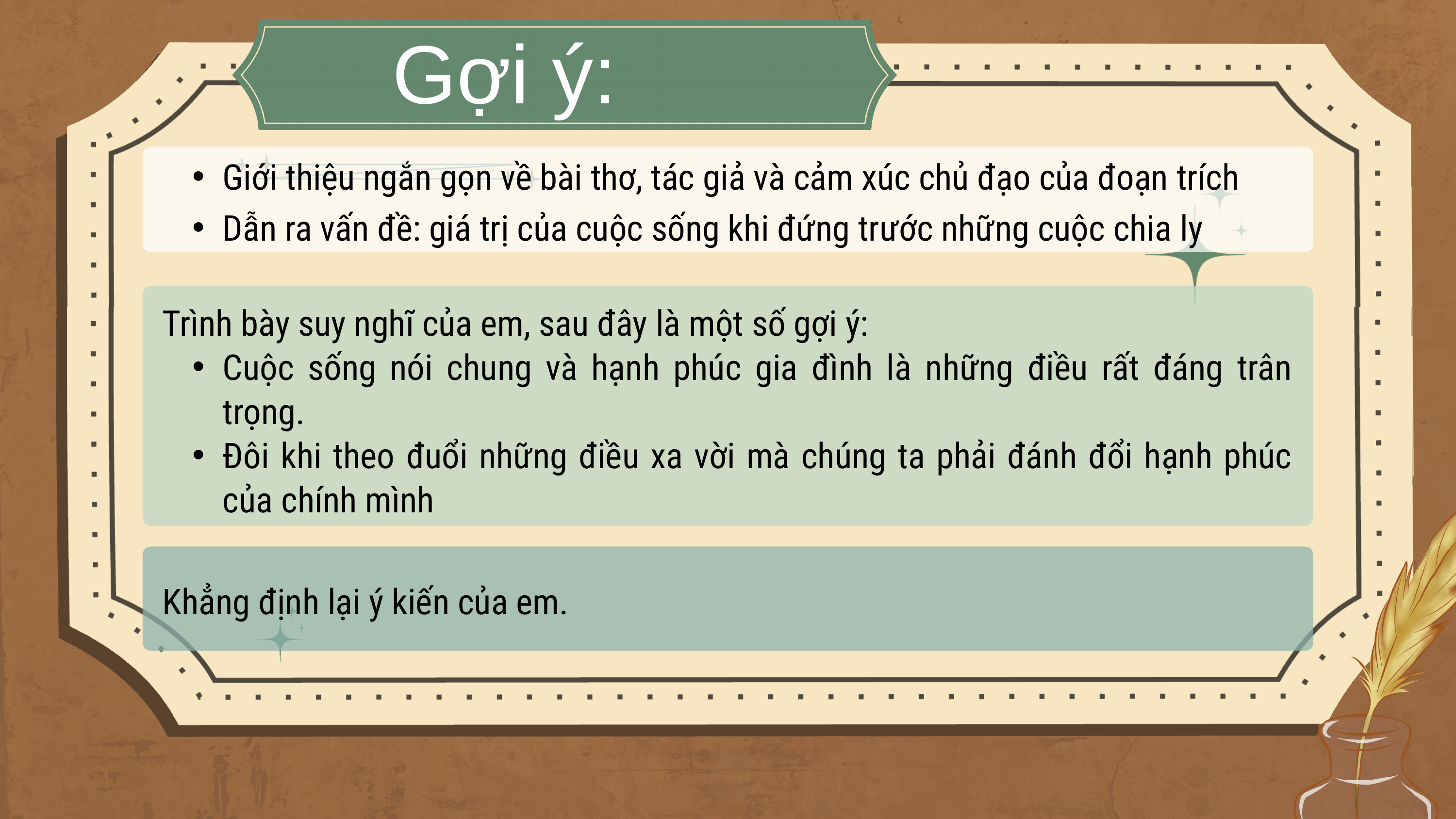

Gợi ý:

Giới thiệu ngắn gọn về bài thơ, tác giả và cảm xúc chủ đạo của đoạn trích
Dẫn ra vấn đề: giá trị của cuộc sống khi đứng trước những cuộc chia ly

Trình bày suy nghĩ của em, sau đây là một số gợi ý:
Cuộc sống nói chung và hạnh phúc gia đình là những điều rất đáng trân trọng.
Đôi khi theo đuổi những điều xa vời mà chúng ta phải đánh đổi hạnh phúc của chính mình

Khẳng định lại ý kiến của em.